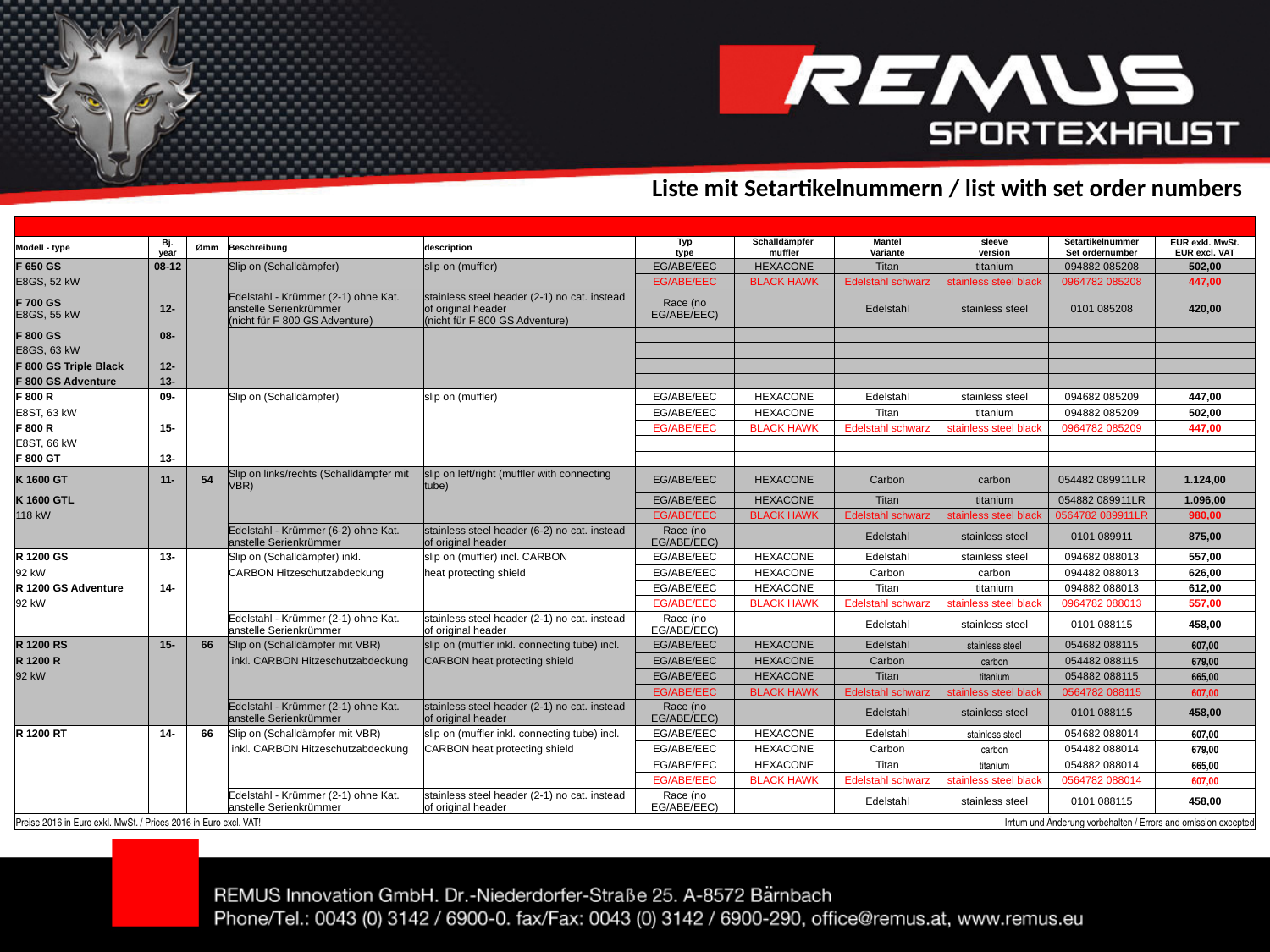

Liste mit Setartikelnummern / list with set order numbers
|  |  |  |  |  |  |  |  |  |  |  |
| --- | --- | --- | --- | --- | --- | --- | --- | --- | --- | --- |
| Modell - type | Bj. year | Ømm | Beschreibung | description | Typ | Schalldämpfer | Mantel | sleeve | Setartikelnummer | EUR exkl. MwSt. EUR excl. VAT |
|  |  |  |  |  | type | muffler | Variante | version | Set ordernumber |  |
| F 650 GS | 08-12 |  | Slip on (Schalldämpfer) | slip on (muffler) | EG/ABE/EEC | HEXACONE | Titan | titanium | 094882 085208 | 502,00 |
| E8GS, 52 kW |  |  |  |  | EG/ABE/EEC | BLACK HAWK | Edelstahl schwarz | stainless steel black | 0964782 085208 | 447,00 |
| F 700 GS E8GS, 55 kW | 12- |  | Edelstahl - Krümmer (2-1) ohne Kat. anstelle Serienkrümmer (nicht für F 800 GS Adventure) | stainless steel header (2-1) no cat. instead of original header (nicht für F 800 GS Adventure) | Race (no EG/ABE/EEC) |  | Edelstahl | stainless steel | 0101 085208 | 420,00 |
| F 800 GS | 08- |  |  |  |  |  |  |  |  |  |
| E8GS, 63 kW |  |  |  |  |  |  |  |  |  |  |
| F 800 GS Triple Black | 12- |  |  |  |  |  |  |  |  |  |
| F 800 GS Adventure | 13- |  |  |  |  |  |  |  |  |  |
| F 800 R | 09- |  | Slip on (Schalldämpfer) | slip on (muffler) | EG/ABE/EEC | HEXACONE | Edelstahl | stainless steel | 094682 085209 | 447,00 |
| E8ST, 63 kW |  |  |  |  | EG/ABE/EEC | HEXACONE | Titan | titanium | 094882 085209 | 502,00 |
| F 800 R | 15- |  |  |  | EG/ABE/EEC | BLACK HAWK | Edelstahl schwarz | stainless steel black | 0964782 085209 | 447,00 |
| E8ST, 66 kW |  |  |  |  |  |  |  |  |  |  |
| F 800 GT | 13- |  |  |  |  |  |  |  |  |  |
| K 1600 GT | 11- | 54 | Slip on links/rechts (Schalldämpfer mit VBR) | slip on left/right (muffler with connecting tube) | EG/ABE/EEC | HEXACONE | Carbon | carbon | 054482 089911LR | 1.124,00 |
| K 1600 GTL |  |  |  |  | EG/ABE/EEC | HEXACONE | Titan | titanium | 054882 089911LR | 1.096,00 |
| 118 kW |  |  |  |  | EG/ABE/EEC | BLACK HAWK | Edelstahl schwarz | stainless steel black | 0564782 089911LR | 980,00 |
|  |  |  | Edelstahl - Krümmer (6-2) ohne Kat. anstelle Serienkrümmer | stainless steel header (6-2) no cat. instead of original header | Race (no EG/ABE/EEC) |  | Edelstahl | stainless steel | 0101 089911 | 875,00 |
| R 1200 GS | 13- |  | Slip on (Schalldämpfer) inkl. | slip on (muffler) incl. CARBON | EG/ABE/EEC | HEXACONE | Edelstahl | stainless steel | 094682 088013 | 557,00 |
| 92 kW |  |  | CARBON Hitzeschutzabdeckung | heat protecting shield | EG/ABE/EEC | HEXACONE | Carbon | carbon | 094482 088013 | 626,00 |
| R 1200 GS Adventure | 14- |  |  |  | EG/ABE/EEC | HEXACONE | Titan | titanium | 094882 088013 | 612,00 |
| 92 kW |  |  |  |  | EG/ABE/EEC | BLACK HAWK | Edelstahl schwarz | stainless steel black | 0964782 088013 | 557,00 |
|  |  |  | Edelstahl - Krümmer (2-1) ohne Kat. anstelle Serienkrümmer | stainless steel header (2-1) no cat. instead of original header | Race (no EG/ABE/EEC) |  | Edelstahl | stainless steel | 0101 088115 | 458,00 |
| R 1200 RS | 15- | 66 | Slip on (Schalldämpfer mit VBR) | slip on (muffler inkl. connecting tube) incl. | EG/ABE/EEC | HEXACONE | Edelstahl | stainless steel | 054682 088115 | 607,00 |
| R 1200 R |  |  | inkl. CARBON Hitzeschutzabdeckung | CARBON heat protecting shield | EG/ABE/EEC | HEXACONE | Carbon | carbon | 054482 088115 | 679,00 |
| 92 kW |  |  |  |  | EG/ABE/EEC | HEXACONE | Titan | titanium | 054882 088115 | 665,00 |
|  |  |  |  |  | EG/ABE/EEC | BLACK HAWK | Edelstahl schwarz | stainless steel black | 0564782 088115 | 607,00 |
|  |  |  | Edelstahl - Krümmer (2-1) ohne Kat. anstelle Serienkrümmer | stainless steel header (2-1) no cat. instead of original header | Race (no EG/ABE/EEC) |  | Edelstahl | stainless steel | 0101 088115 | 458,00 |
| R 1200 RT | 14- | 66 | Slip on (Schalldämpfer mit VBR) | slip on (muffler inkl. connecting tube) incl. | EG/ABE/EEC | HEXACONE | Edelstahl | stainless steel | 054682 088014 | 607,00 |
|  |  |  | inkl. CARBON Hitzeschutzabdeckung | CARBON heat protecting shield | EG/ABE/EEC | HEXACONE | Carbon | carbon | 054482 088014 | 679,00 |
|  |  |  |  |  | EG/ABE/EEC | HEXACONE | Titan | titanium | 054882 088014 | 665,00 |
|  |  |  |  |  | EG/ABE/EEC | BLACK HAWK | Edelstahl schwarz | stainless steel black | 0564782 088014 | 607,00 |
|  |  |  | Edelstahl - Krümmer (2-1) ohne Kat. anstelle Serienkrümmer | stainless steel header (2-1) no cat. instead of original header | Race (no EG/ABE/EEC) |  | Edelstahl | stainless steel | 0101 088115 | 458,00 |
| Preise 2016 in Euro exkl. MwSt. / Prices 2016 in Euro excl. VAT! |  |  |  |  |  |  | Irrtum und Änderung vorbehalten / Errors and omission excepted |  |  |  |